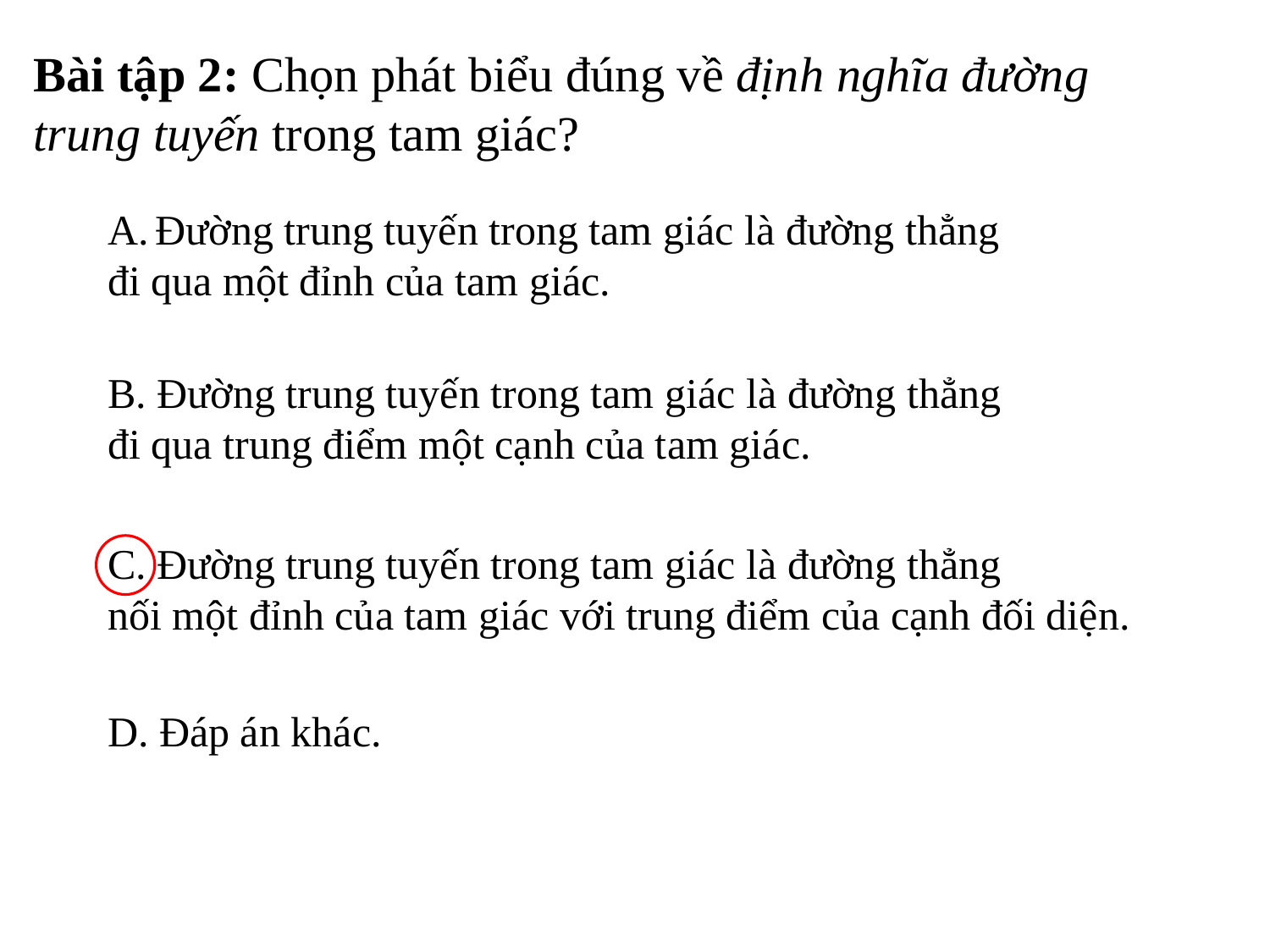

Bài tập 2: Chọn phát biểu đúng về định nghĩa đường
trung tuyến trong tam giác?
Đường trung tuyến trong tam giác là đường thẳng
đi qua một đỉnh của tam giác.
B. Đường trung tuyến trong tam giác là đường thẳng
đi qua trung điểm một cạnh của tam giác.
C. Đường trung tuyến trong tam giác là đường thẳng
nối một đỉnh của tam giác với trung điểm của cạnh đối diện.

D. Đáp án khác.